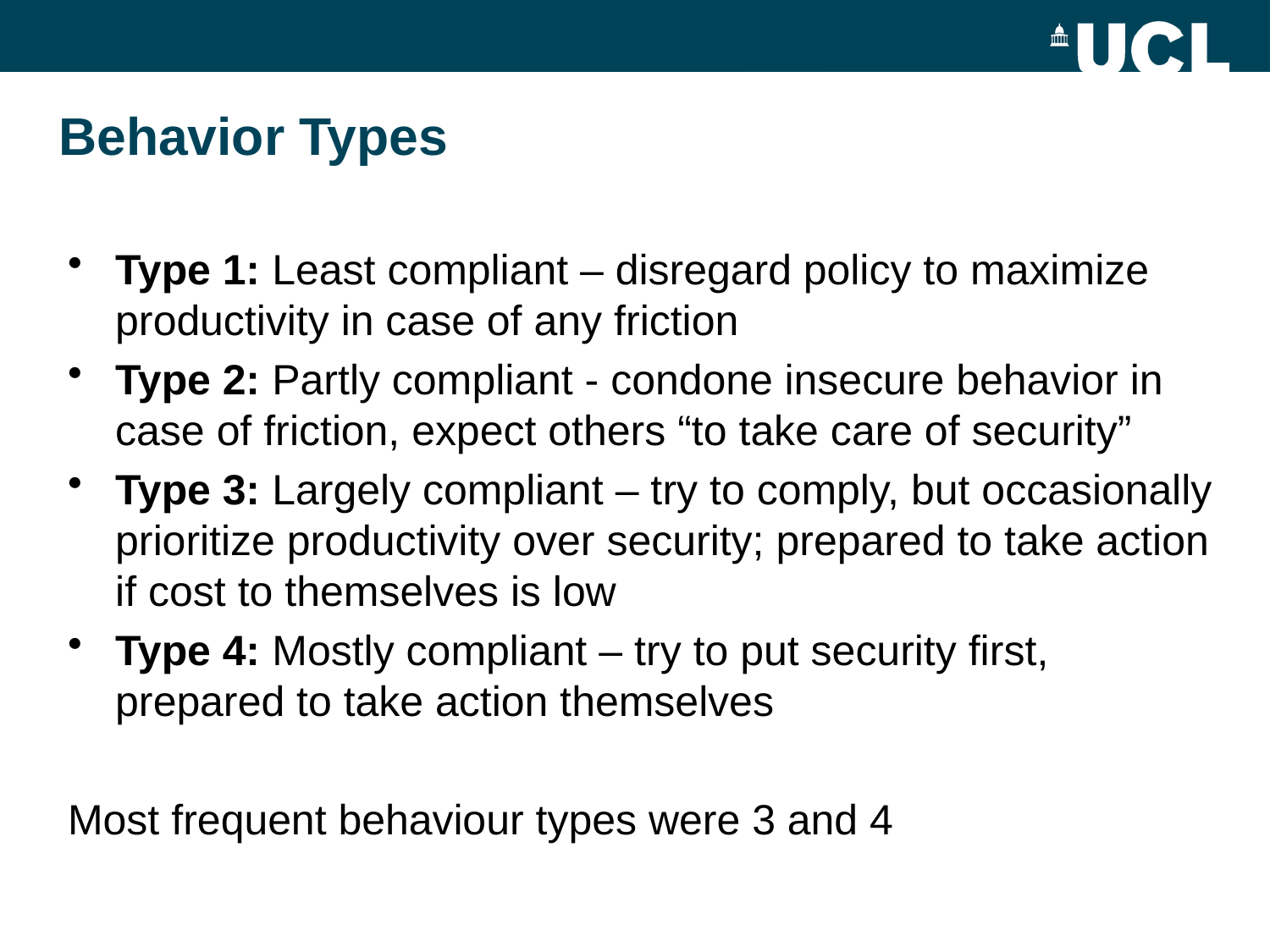

# Behavior Types
Type 1: Least compliant – disregard policy to maximize productivity in case of any friction
Type 2: Partly compliant - condone insecure behavior in case of friction, expect others “to take care of security”
Type 3: Largely compliant – try to comply, but occasionally prioritize productivity over security; prepared to take action if cost to themselves is low
Type 4: Mostly compliant – try to put security first, prepared to take action themselves

Most frequent behaviour types were 3 and 4